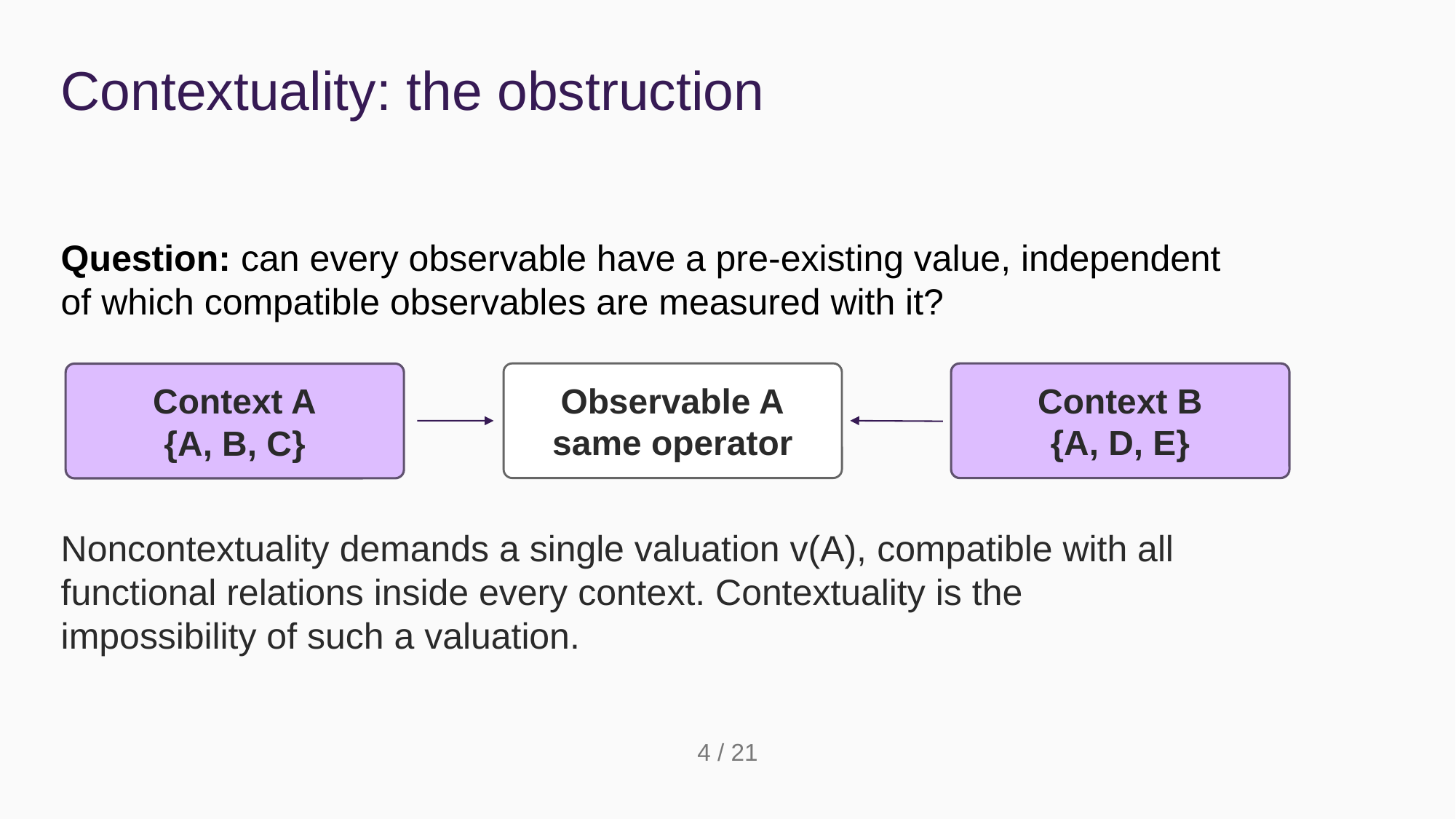

# Contextuality: the obstruction
Question: can every observable have a pre-existing value, independent of which compatible observables are measured with it?

Noncontextuality demands a single valuation v(A), compatible with all functional relations inside every context. Contextuality is the impossibility of such a valuation.

Observable A
same operator
Context B
{A, D, E}
Context A
{A, B, C}

4 / 21